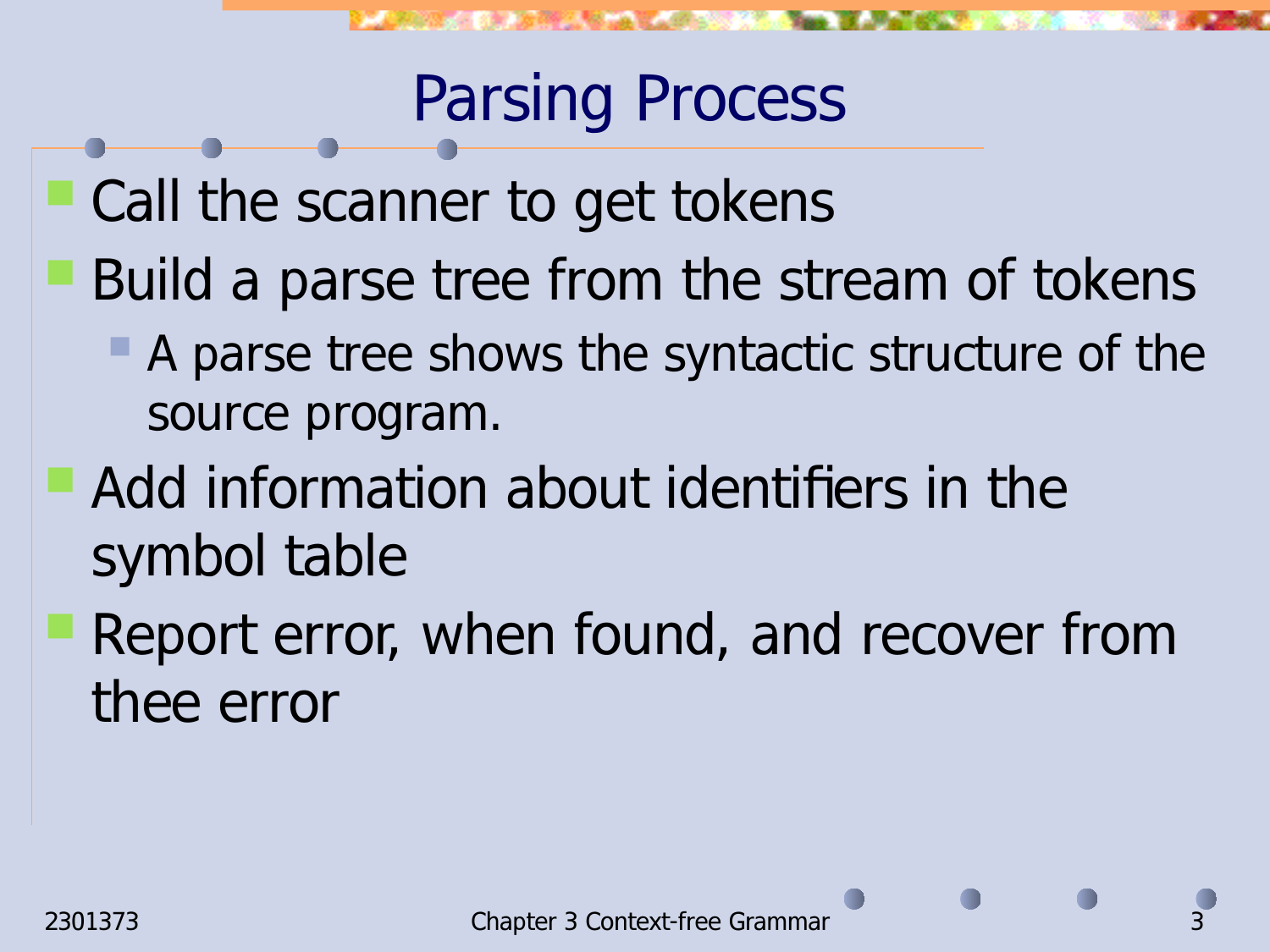

# Parsing Process
Call the scanner to get tokens
Build a parse tree from the stream of tokens
A parse tree shows the syntactic structure of the source program.
Add information about identifiers in the symbol table
Report error, when found, and recover from thee error

2301373
Chapter 3 Context-free Grammar
3